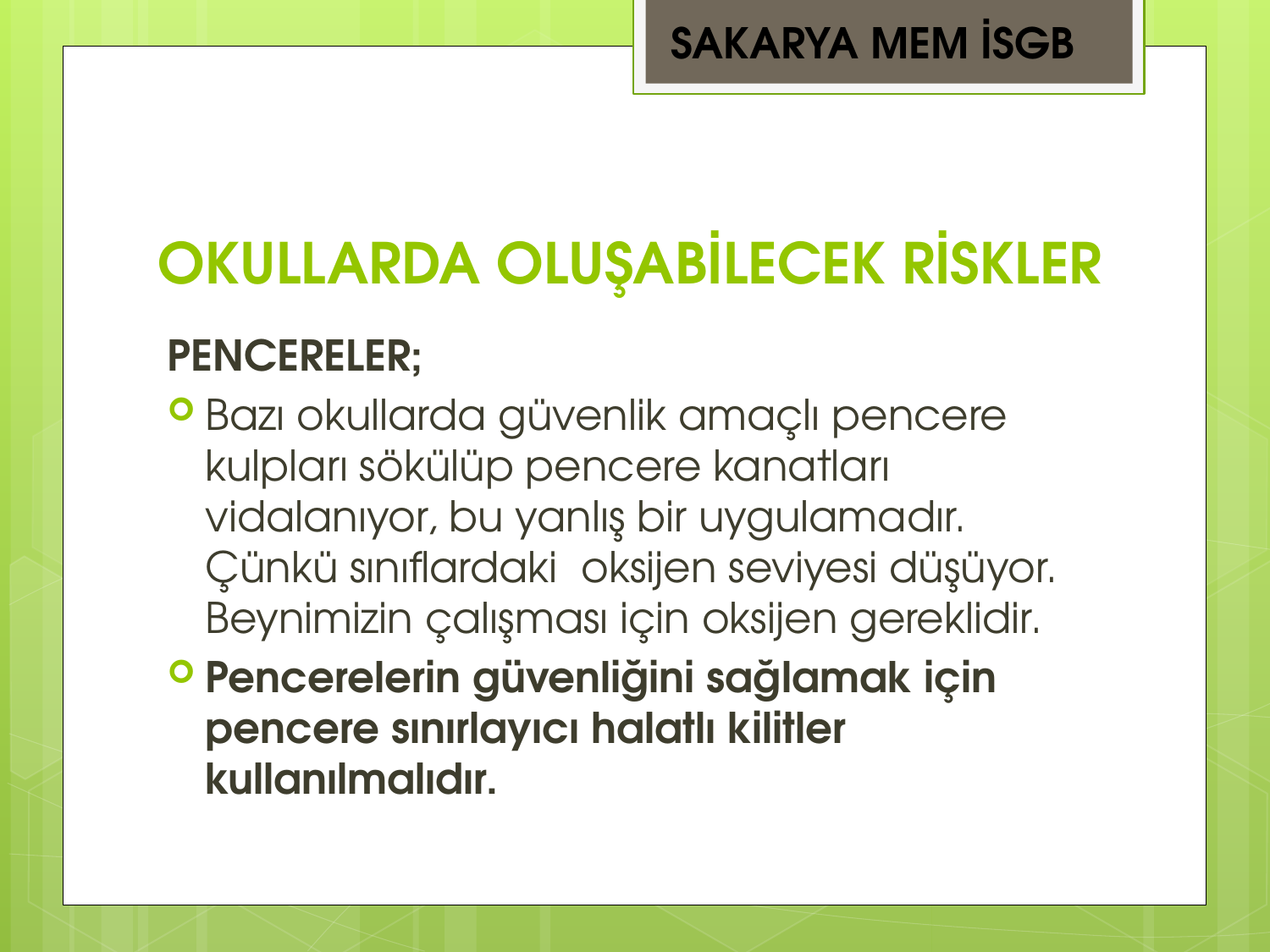

SAKARYA MEM İSGB
# OKULLARDA OLUŞABİLECEK RİSKLER
PENCERELER;
Bazı okullarda güvenlik amaçlı pencere kulpları sökülüp pencere kanatları vidalanıyor, bu yanlış bir uygulamadır. Çünkü sınıflardaki  oksijen seviyesi düşüyor. Beynimizin çalışması için oksijen gereklidir.
Pencerelerin güvenliğini sağlamak için  pencere sınırlayıcı halatlı kilitler kullanılmalıdır.